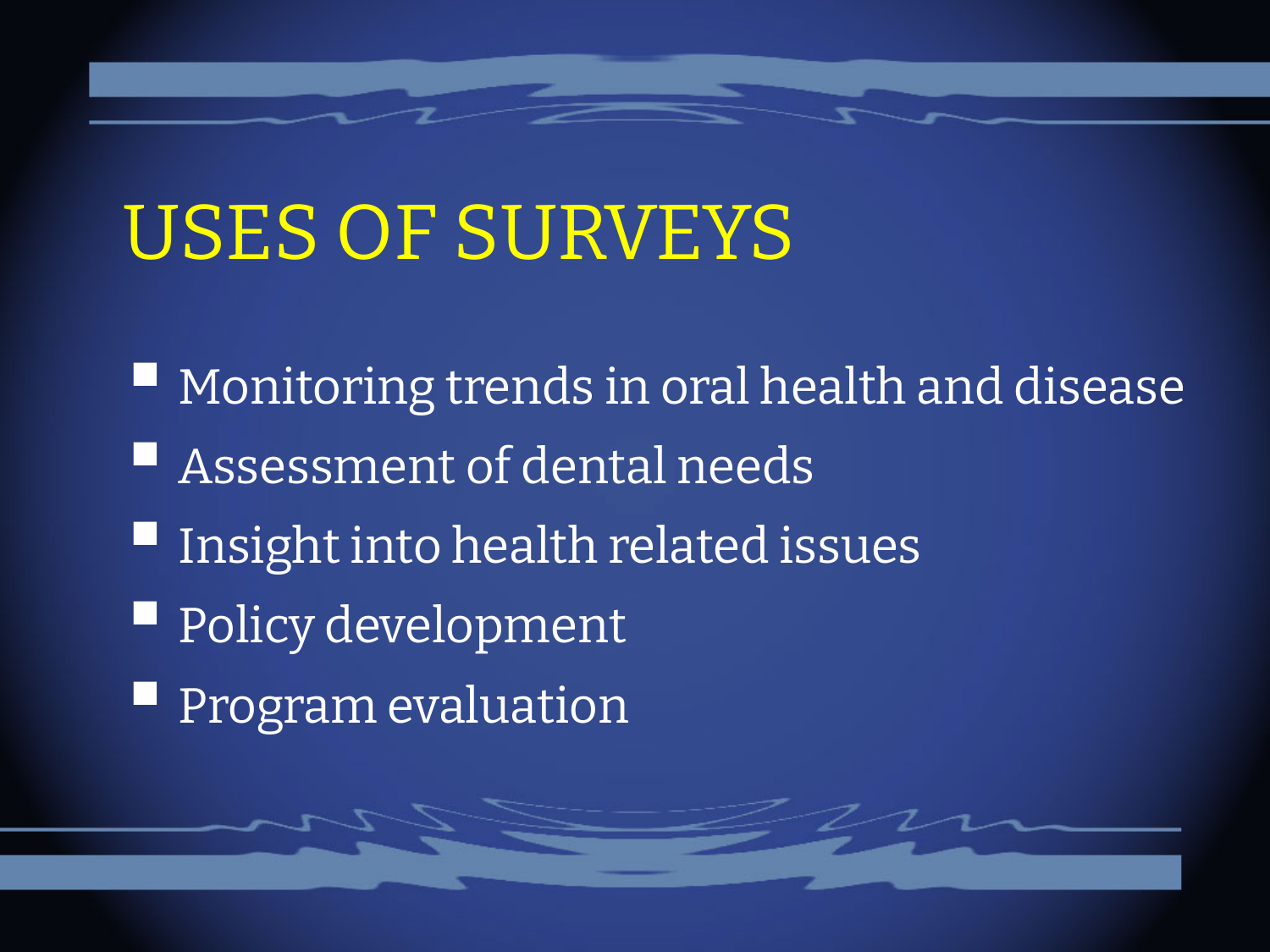

# USES OF SURVEYS
Monitoring trends in oral health and disease
Assessment of dental needs
Insight into health related issues
Policy development
Program evaluation